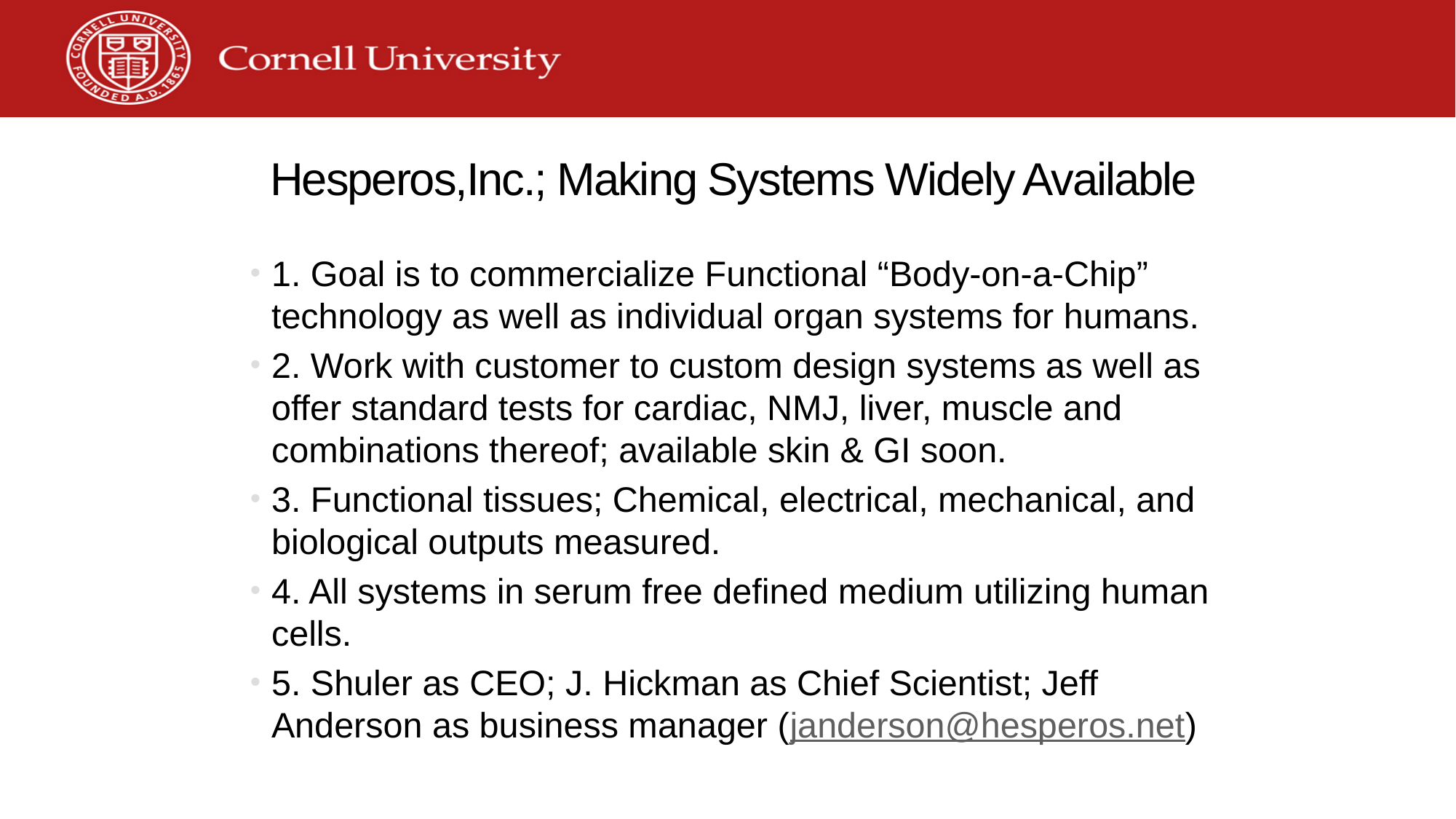

# Hesperos,Inc.; Making Systems Widely Available
1. Goal is to commercialize Functional “Body-on-a-Chip” technology as well as individual organ systems for humans.
2. Work with customer to custom design systems as well as offer standard tests for cardiac, NMJ, liver, muscle and combinations thereof; available skin & GI soon.
3. Functional tissues; Chemical, electrical, mechanical, and biological outputs measured.
4. All systems in serum free defined medium utilizing human cells.
5. Shuler as CEO; J. Hickman as Chief Scientist; Jeff Anderson as business manager (janderson@hesperos.net)